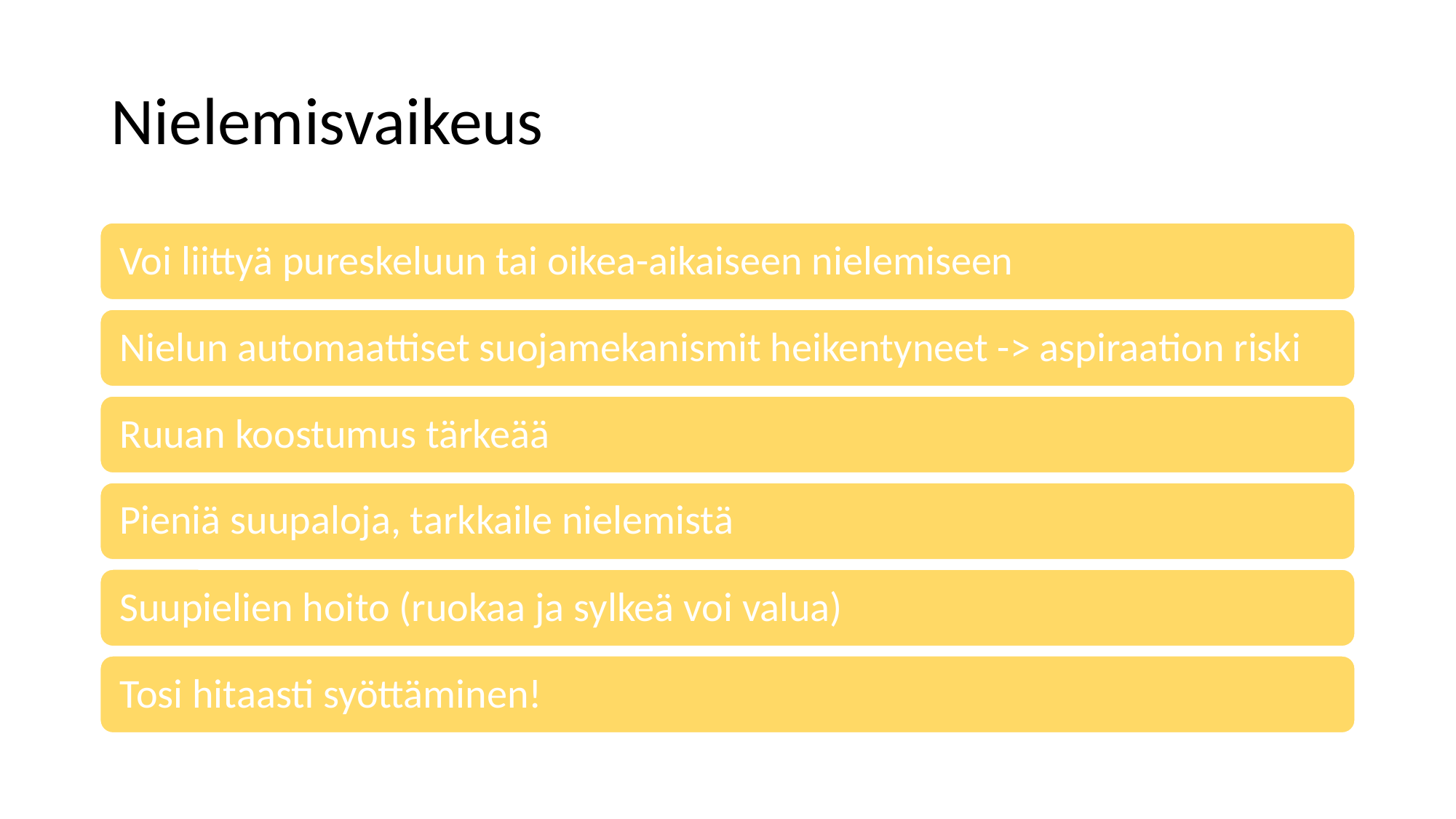

# Nielemisvaikeus
Voi liittyä pureskeluun tai oikea-aikaiseen nielemiseen
Nielun automaattiset suojamekanismit heikentyneet -> aspiraation riski
Ruuan koostumus tärkeää
Pieniä suupaloja, tarkkaile nielemistä
Suupielien hoito (ruokaa ja sylkeä voi valua)
Tosi hitaasti syöttäminen!